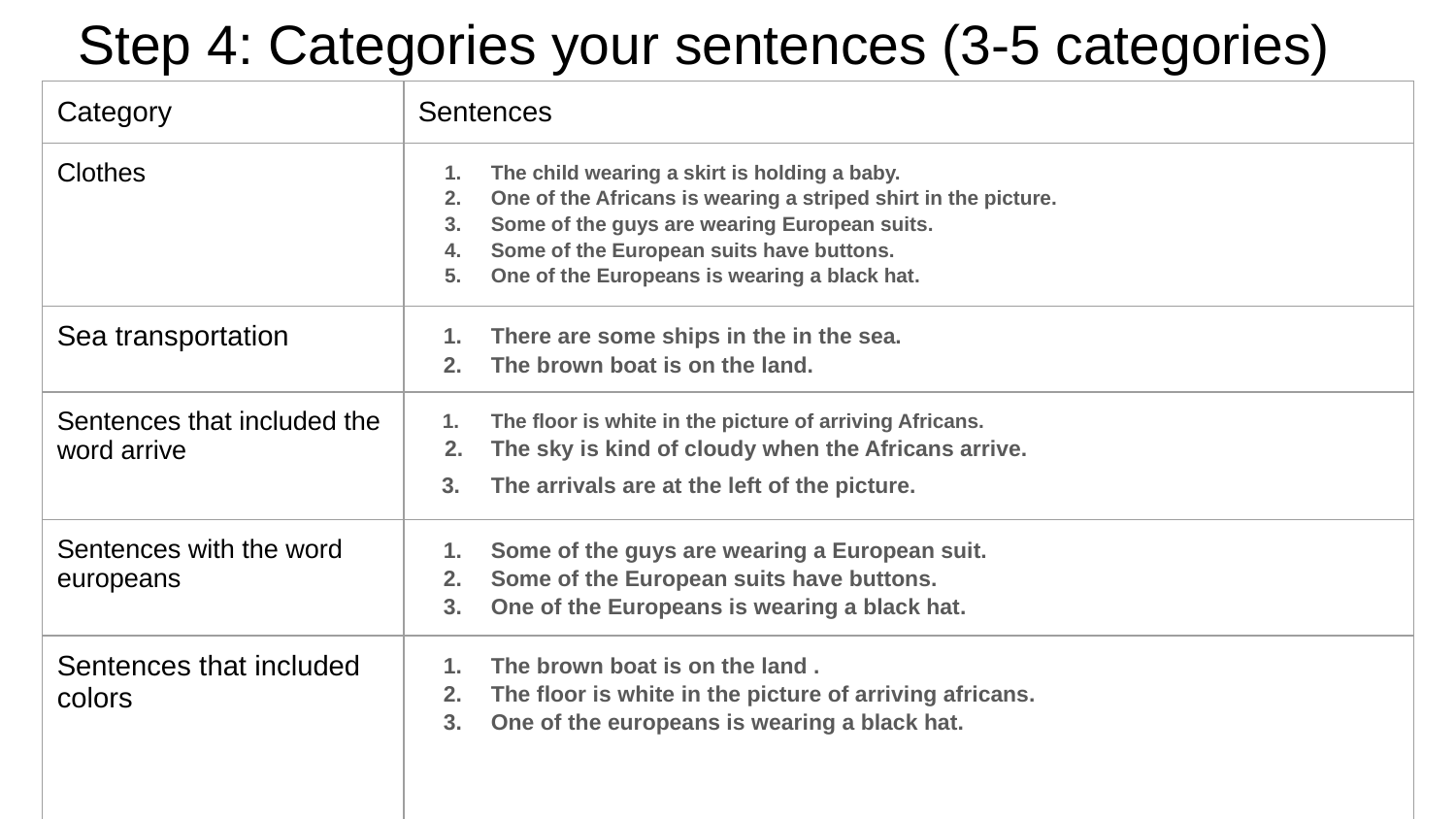

# Step 4: Categories your sentences (3-5 categories)
| Category | Sentences |
| --- | --- |
| Clothes | The child wearing a skirt is holding a baby. One of the Africans is wearing a striped shirt in the picture. Some of the guys are wearing European suits. Some of the European suits have buttons. One of the Europeans is wearing a black hat. |
| Sea transportation | There are some ships in the in the sea. The brown boat is on the land. |
| Sentences that included the word arrive | The floor is white in the picture of arriving Africans. The sky is kind of cloudy when the Africans arrive. The arrivals are at the left of the picture. |
| Sentences with the word europeans | Some of the guys are wearing a European suit. Some of the European suits have buttons. One of the Europeans is wearing a black hat. |
| Sentences that included colors | The brown boat is on the land . The floor is white in the picture of arriving africans. One of the europeans is wearing a black hat. |